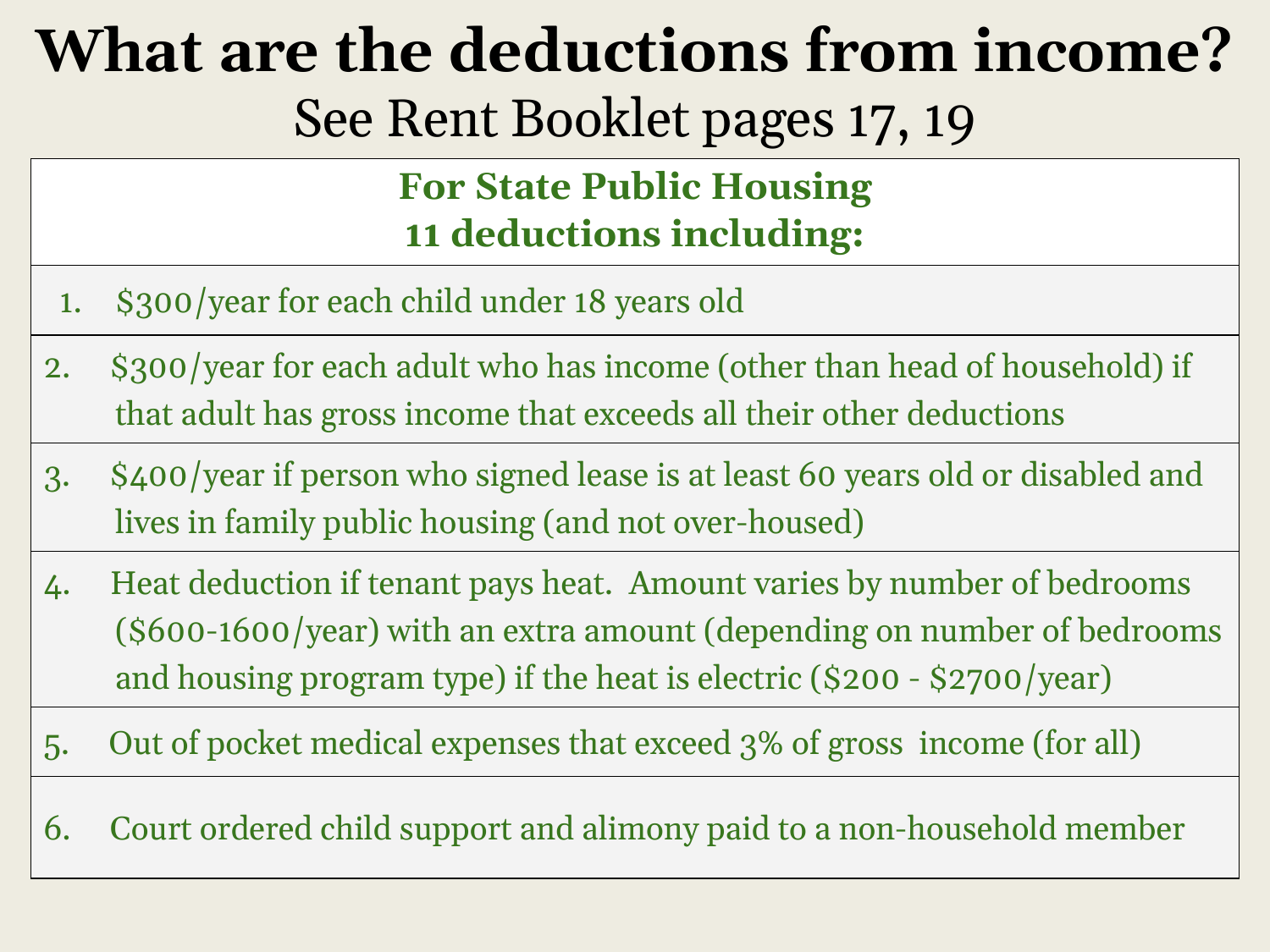

# What are the deductions from income? See Rent Booklet pages 17, 19
| For State Public Housing 11 deductions including: |
| --- |
| $300/year for each child under 18 years old |
| 2. $300/year for each adult who has income (other than head of household) if that adult has gross income that exceeds all their other deductions |
| 3. $400/year if person who signed lease is at least 60 years old or disabled and lives in family public housing (and not over-housed) |
| 4. Heat deduction if tenant pays heat. Amount varies by number of bedrooms ($600-1600/year) with an extra amount (depending on number of bedrooms and housing program type) if the heat is electric ($200 - $2700/year) |
| 5. Out of pocket medical expenses that exceed 3% of gross income (for all) |
| 6. Court ordered child support and alimony paid to a non-household member |
12